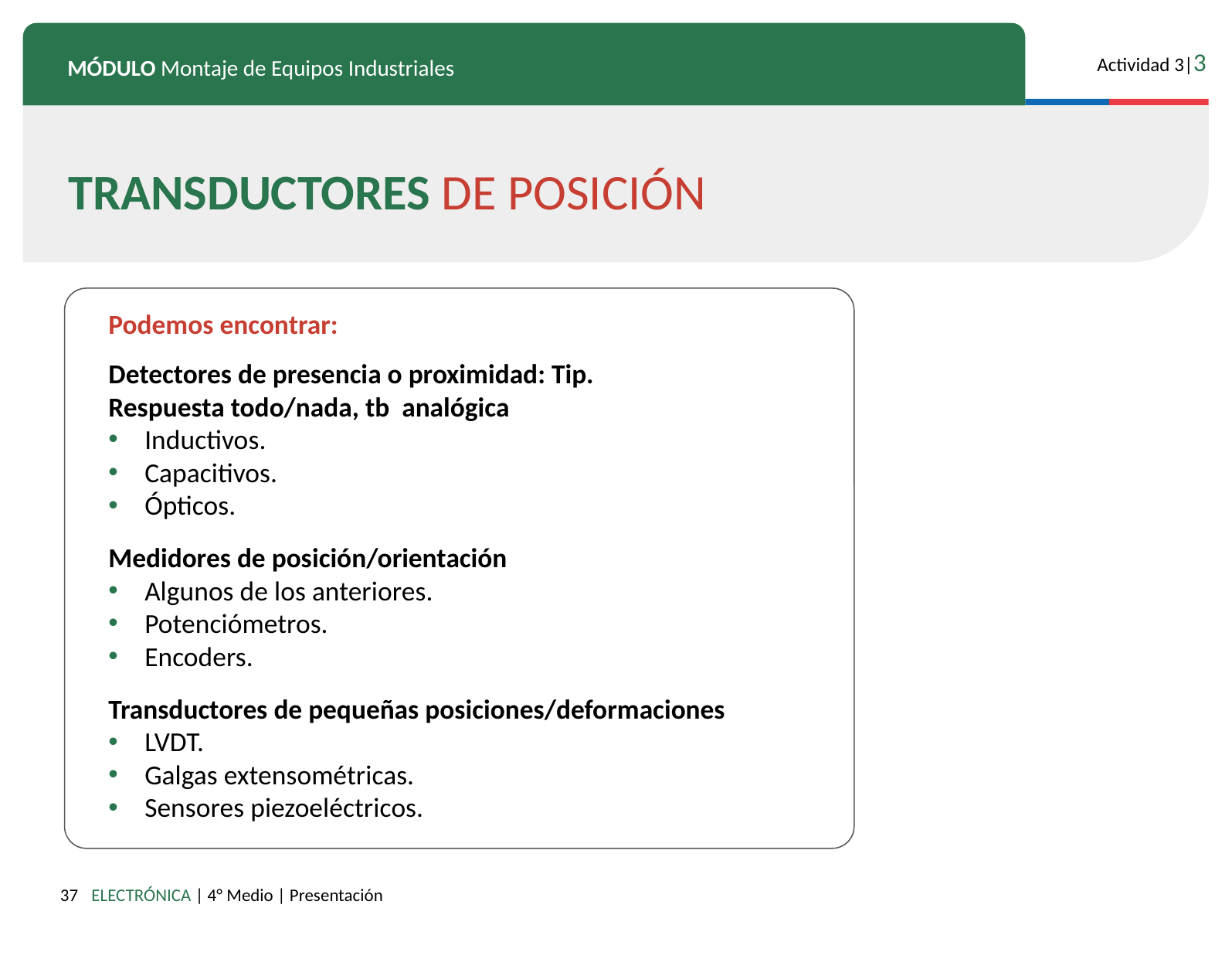

TRANSDUCTORES DE POSICIÓN

Podemos encontrar:

Detectores de presencia o proximidad: Tip.
Respuesta todo/nada, tb  analógica
Inductivos.
Capacitivos.
Ópticos.

Medidores de posición/orientación
Algunos de los anteriores.
Potenciómetros.
Encoders.

Transductores de pequeñas posiciones/deformaciones
LVDT.
Galgas extensométricas.
Sensores piezoeléctricos.